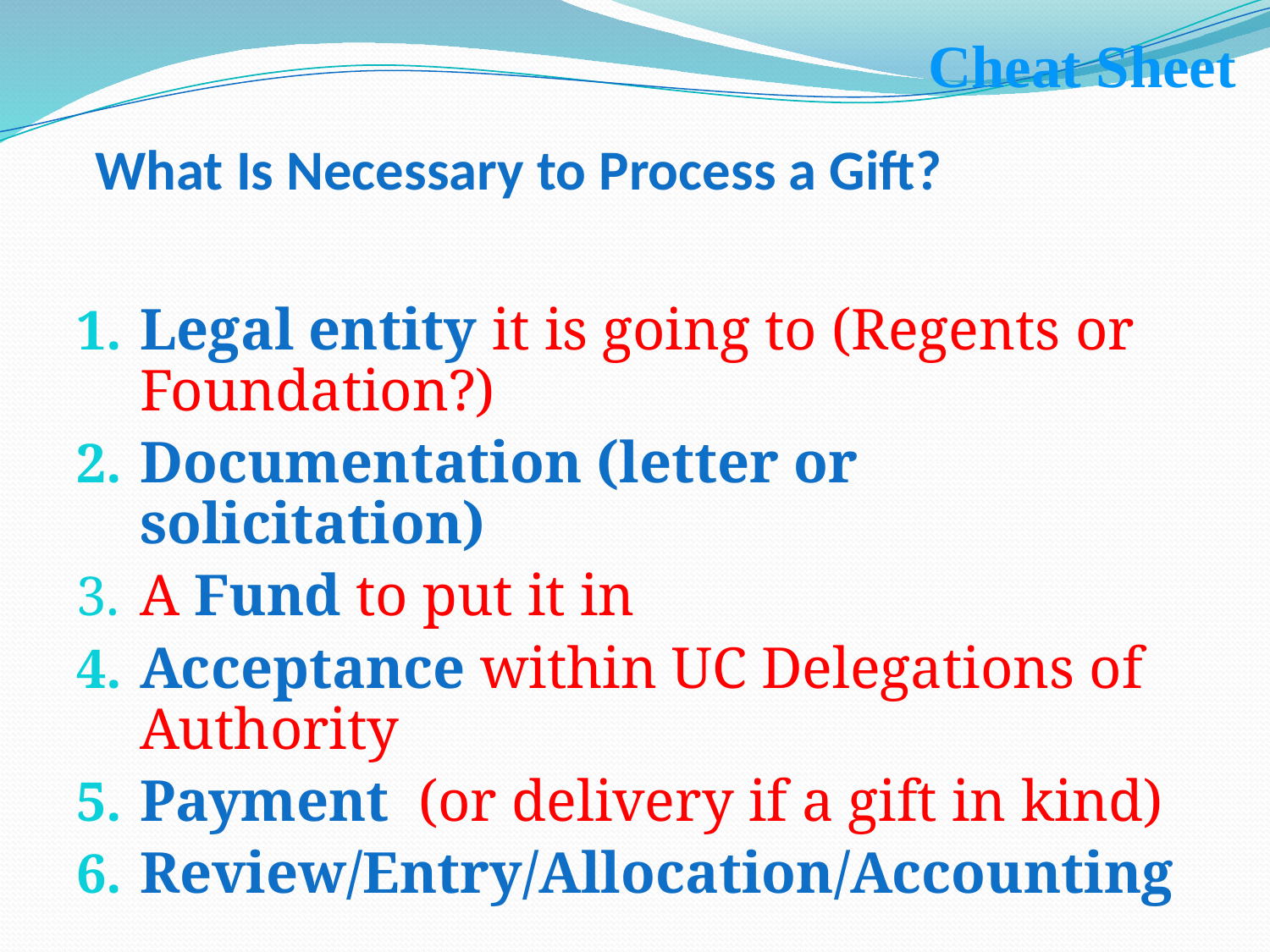

Cheat Sheet
# What Is Necessary to Process a Gift?

Legal entity it is going to (Regents or Foundation?)
Documentation (letter or solicitation)
A Fund to put it in
Acceptance within UC Delegations of Authority
Payment  (or delivery if a gift in kind)
Review/Entry/Allocation/Accounting